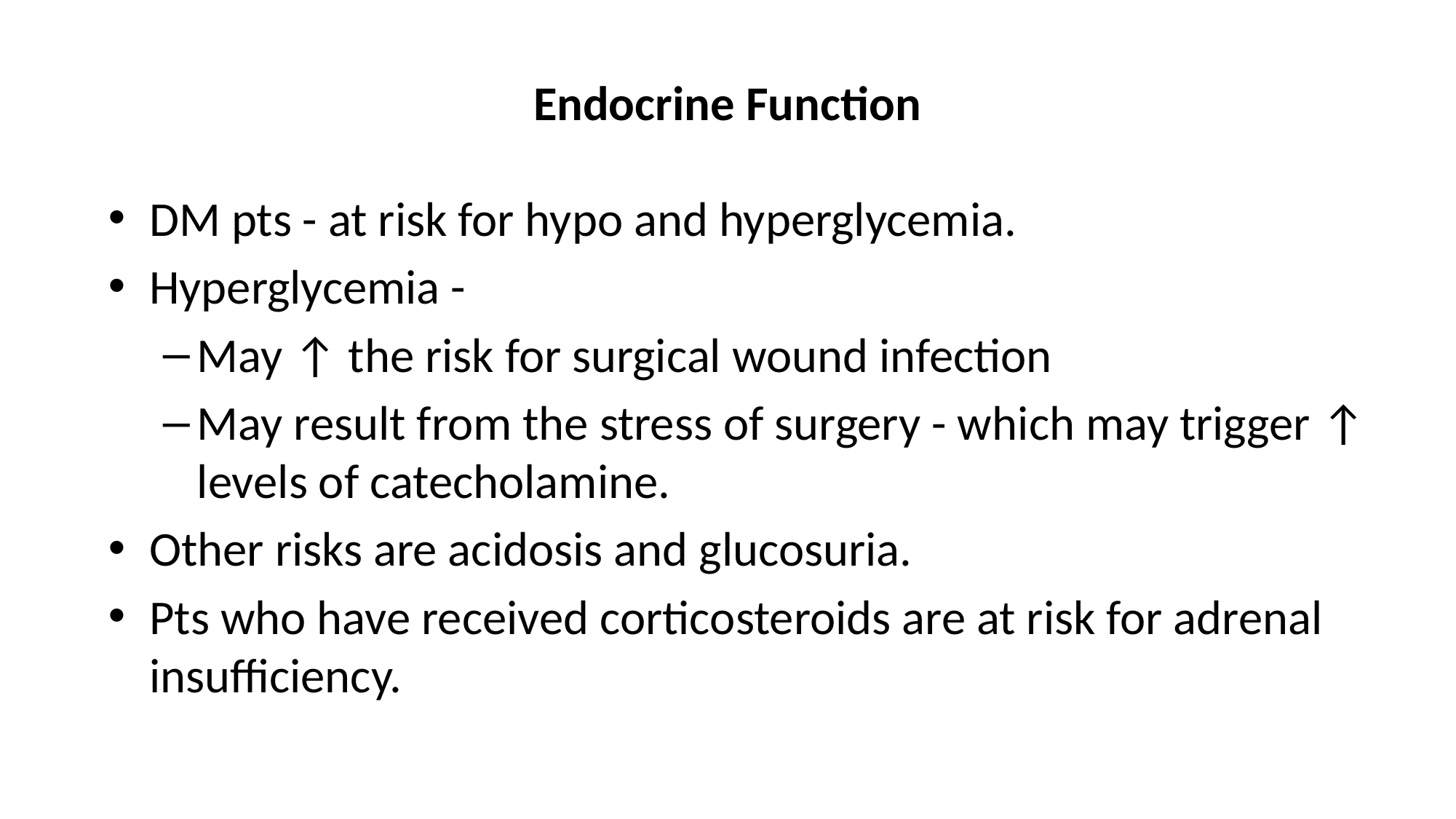

# Endocrine Function
DM pts - at risk for hypo and hyperglycemia.
Hyperglycemia -
May ↑ the risk for surgical wound infection
May result from the stress of surgery - which may trigger ↑ levels of catecholamine.
Other risks are acidosis and glucosuria.
Pts who have received corticosteroids are at risk for adrenal insufficiency.